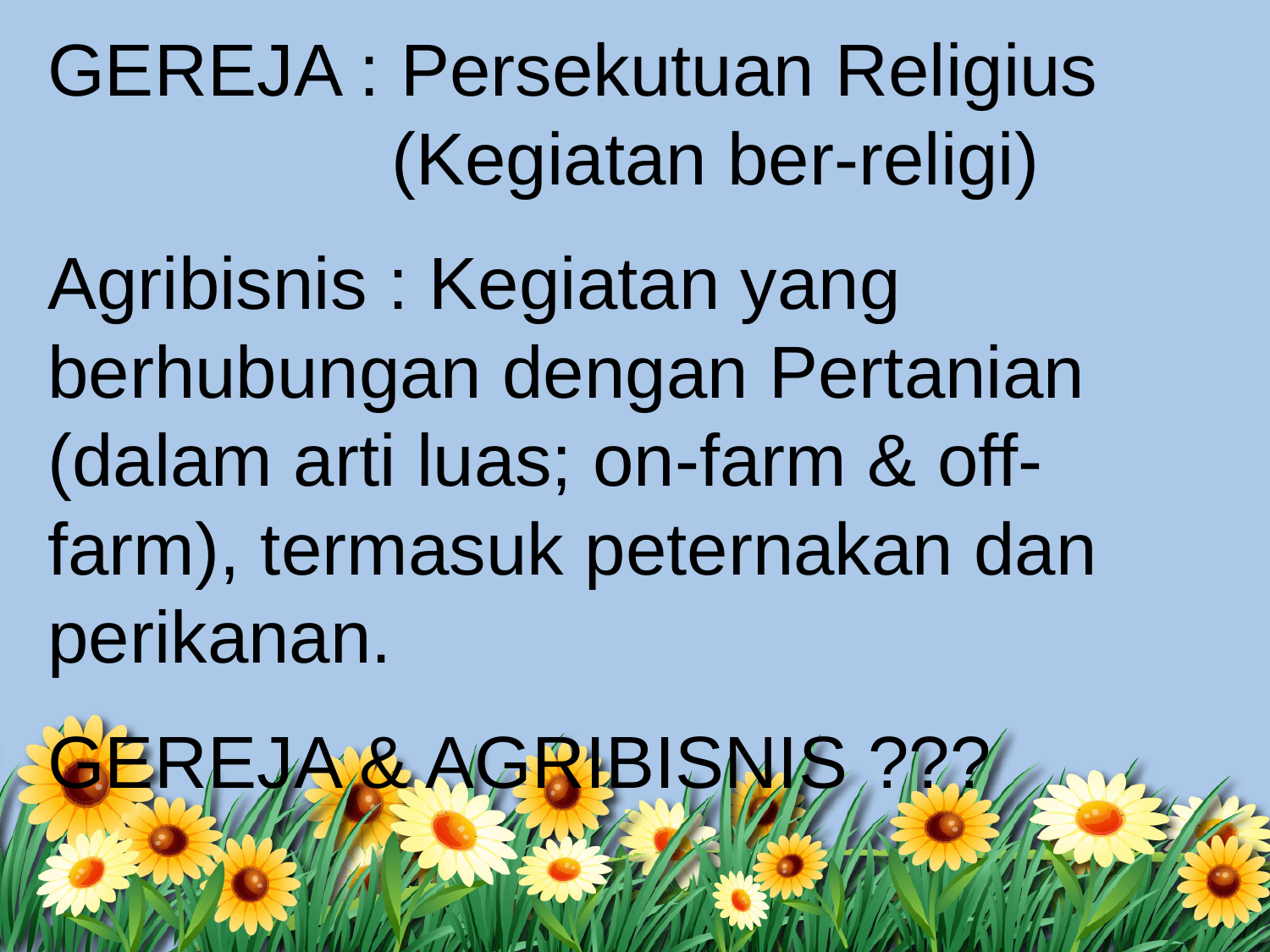

# GEREJA : Persekutuan Religius (Kegiatan ber-religi) Agribisnis : Kegiatan yang berhubungan dengan Pertanian (dalam arti luas; on-farm & off-farm), termasuk peternakan dan perikanan. GEREJA & AGRIBISNIS ???